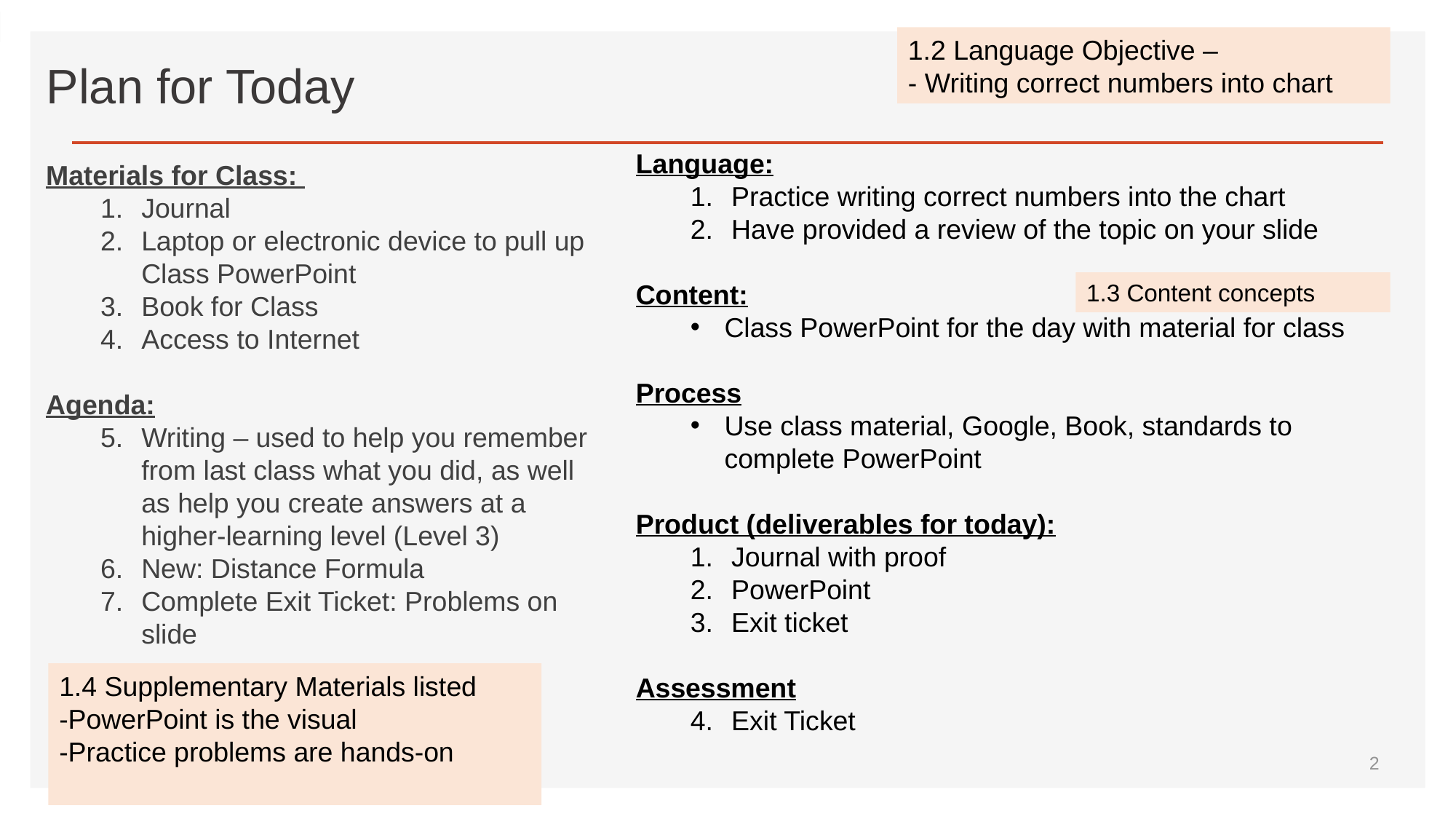

# Plan for Today
1.2 Language Objective –
- Writing correct numbers into chart
Language:
Practice writing correct numbers into the chart
Have provided a review of the topic on your slide

Content:
Class PowerPoint for the day with material for class

Process
Use class material, Google, Book, standards to complete PowerPoint

Product (deliverables for today):
Journal with proof
PowerPoint
Exit ticket

Assessment
Exit Ticket
Materials for Class:
Journal
Laptop or electronic device to pull up Class PowerPoint
Book for Class
Access to Internet

Agenda:
Writing – used to help you remember from last class what you did, as well as help you create answers at a higher-learning level (Level 3)
New: Distance Formula
Complete Exit Ticket: Problems on slide
1.3 Content concepts
1.4 Supplementary Materials listed
-PowerPoint is the visual
-Practice problems are hands-on

2